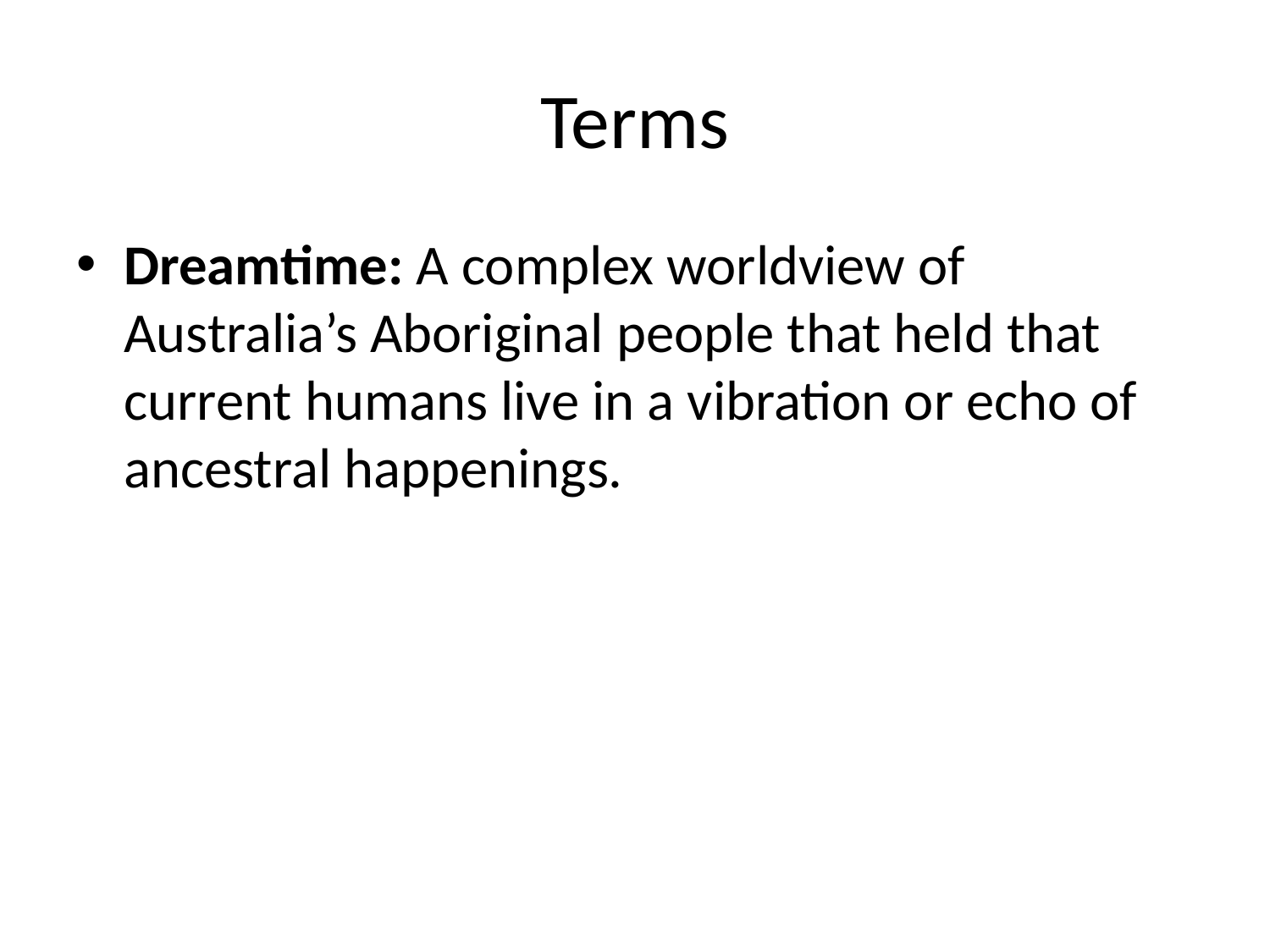

# Terms
Dreamtime: A complex worldview of Australia’s Aboriginal people that held that current humans live in a vibration or echo of ancestral happenings.